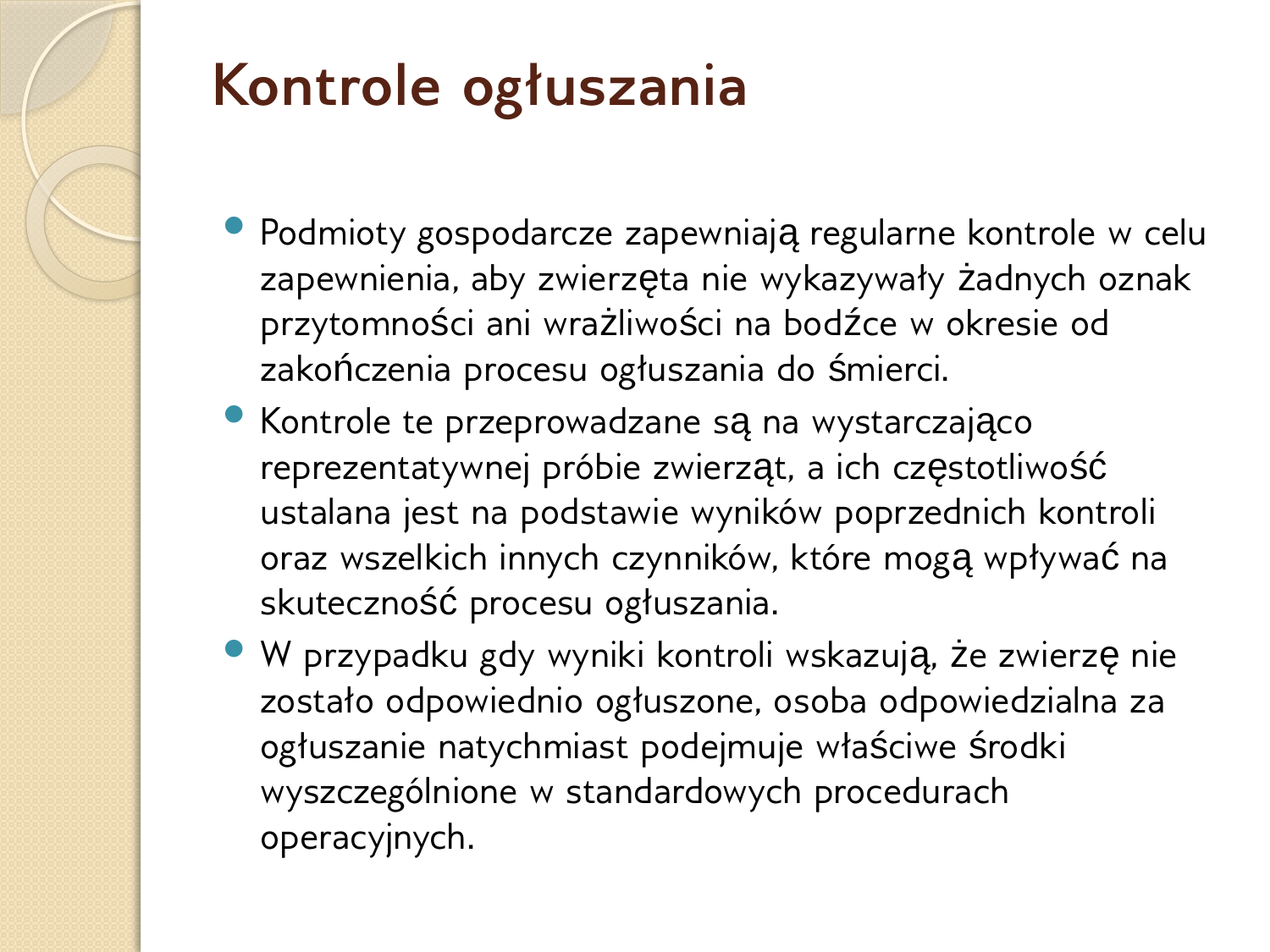

# Kontrole ogłuszania
Podmioty gospodarcze zapewniają regularne kontrole w celu zapewnienia, aby zwierzęta nie wykazywały żadnych oznak przytomności ani wrażliwości na bodźce w okresie od zakończenia procesu ogłuszania do śmierci.
Kontrole te przeprowadzane są na wystarczająco reprezentatywnej próbie zwierząt, a ich częstotliwość ustalana jest na podstawie wyników poprzednich kontroli oraz wszelkich innych czynników, które mogą wpływać na skuteczność procesu ogłuszania.
W przypadku gdy wyniki kontroli wskazują, że zwierzę nie zostało odpowiednio ogłuszone, osoba odpowiedzialna za ogłuszanie natychmiast podejmuje właściwe środki wyszczególnione w standardowych procedurach operacyjnych.